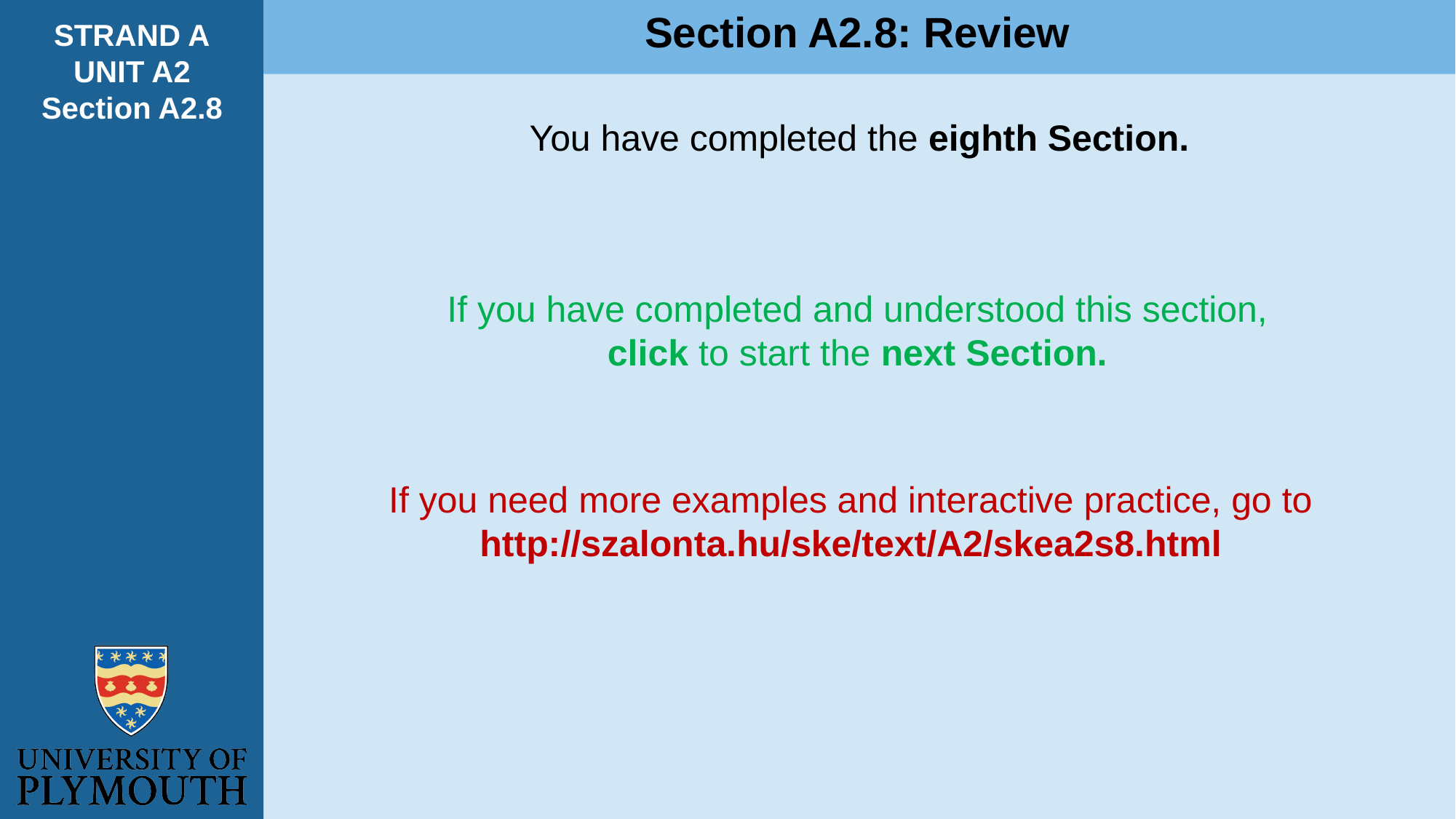

Section A2.8: Review
STRAND A
UNIT A2
Section A2.8
You have completed the eighth Section.
If you have completed and understood this section,
click to start the next Section.
If you need more examples and interactive practice, go to
http://szalonta.hu/ske/text/A2/skea2s8.html